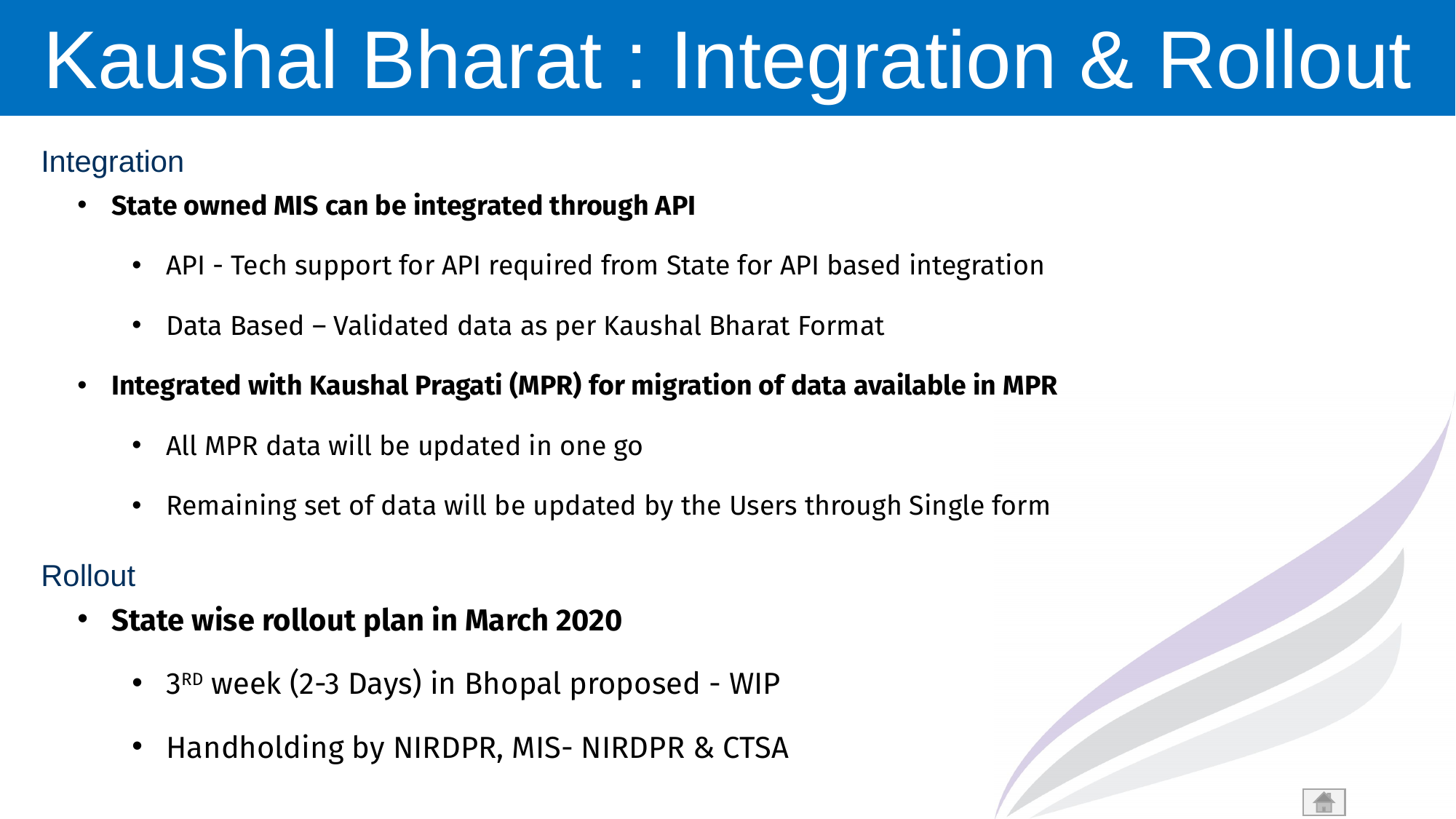

Kaushal Bharat : Integration & Rollout
Integration
State owned MIS can be integrated through API
API - Tech support for API required from State for API based integration
Data Based – Validated data as per Kaushal Bharat Format
Integrated with Kaushal Pragati (MPR) for migration of data available in MPR
All MPR data will be updated in one go
Remaining set of data will be updated by the Users through Single form
Rollout
State wise rollout plan in March 2020
3RD week (2-3 Days) in Bhopal proposed - WIP
Handholding by NIRDPR, MIS- NIRDPR & CTSA